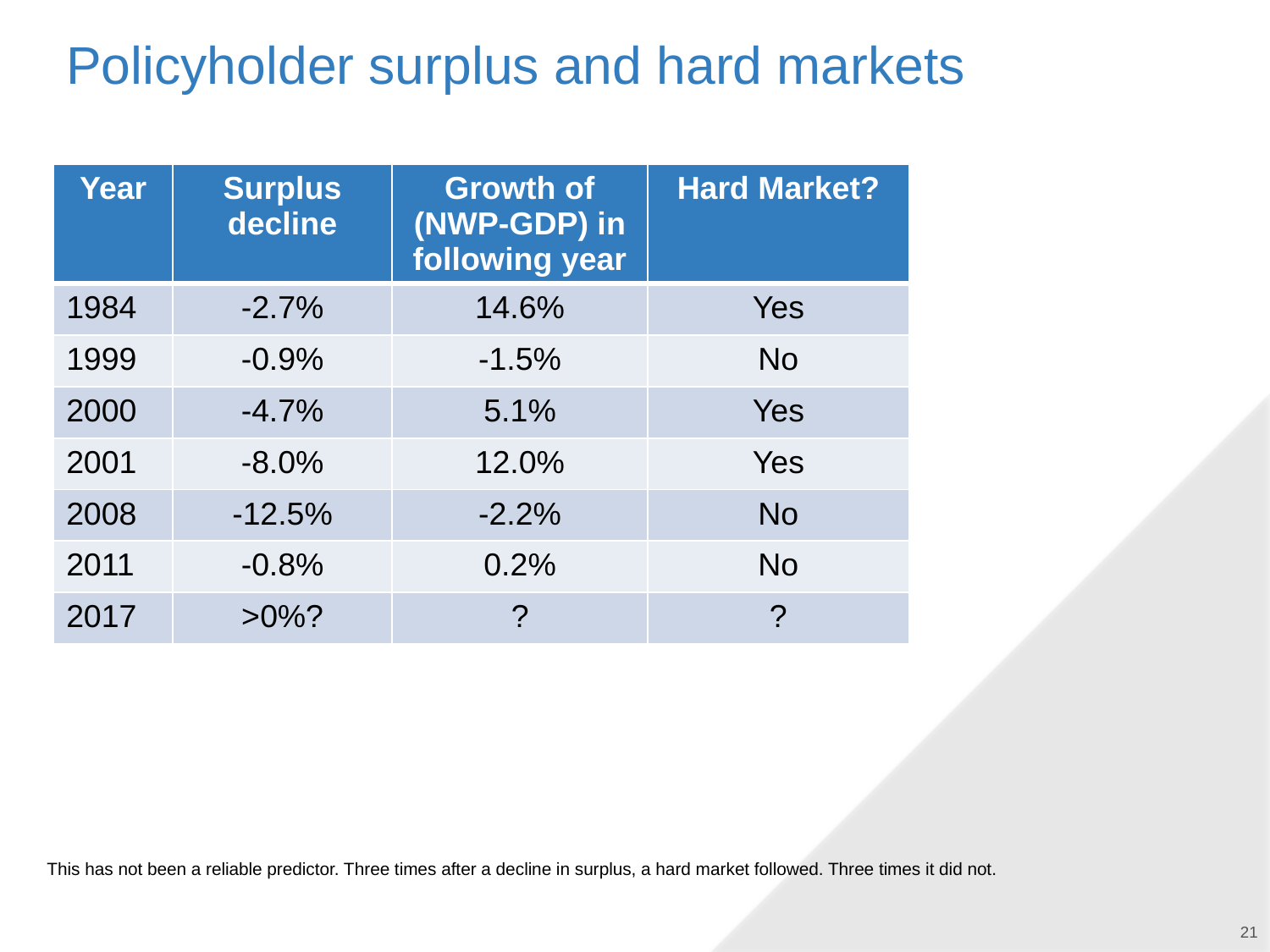

# Policyholder surplus and hard markets
| Year | Surplus decline | Growth of (NWP-GDP) in following year | Hard Market? |
| --- | --- | --- | --- |
| 1984 | -2.7% | 14.6% | Yes |
| 1999 | -0.9% | -1.5% | No |
| 2000 | -4.7% | 5.1% | Yes |
| 2001 | -8.0% | 12.0% | Yes |
| 2008 | -12.5% | -2.2% | No |
| 2011 | -0.8% | 0.2% | No |
| 2017 | >0%? | ? | ? |
This has not been a reliable predictor. Three times after a decline in surplus, a hard market followed. Three times it did not.